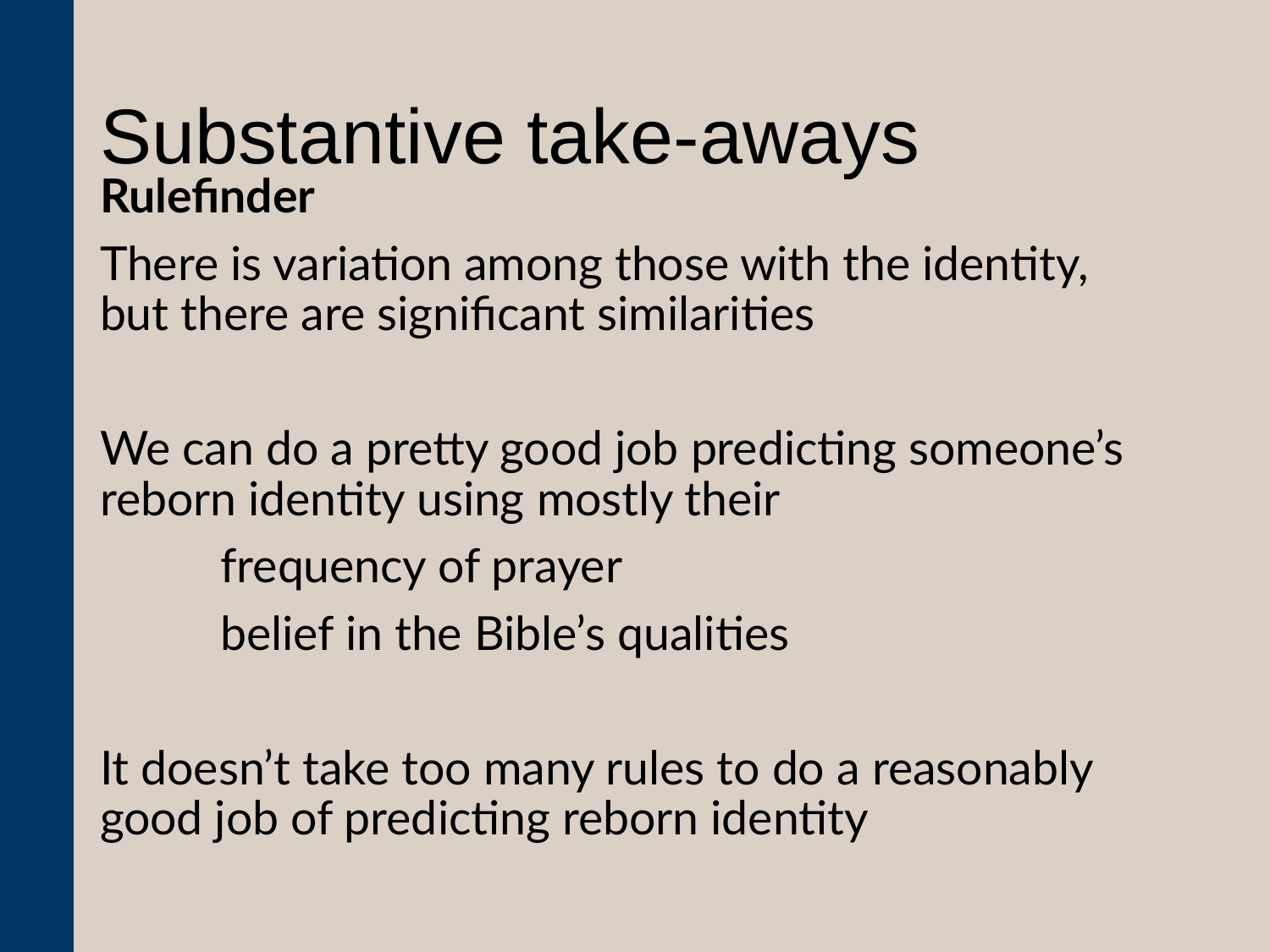

# Substantive take-aways
Rulefinder
There is variation among those with the identity, but there are significant similarities

We can do a pretty good job predicting someone’s reborn identity using mostly their
	frequency of prayer
	belief in the Bible’s qualities

It doesn’t take too many rules to do a reasonably good job of predicting reborn identity